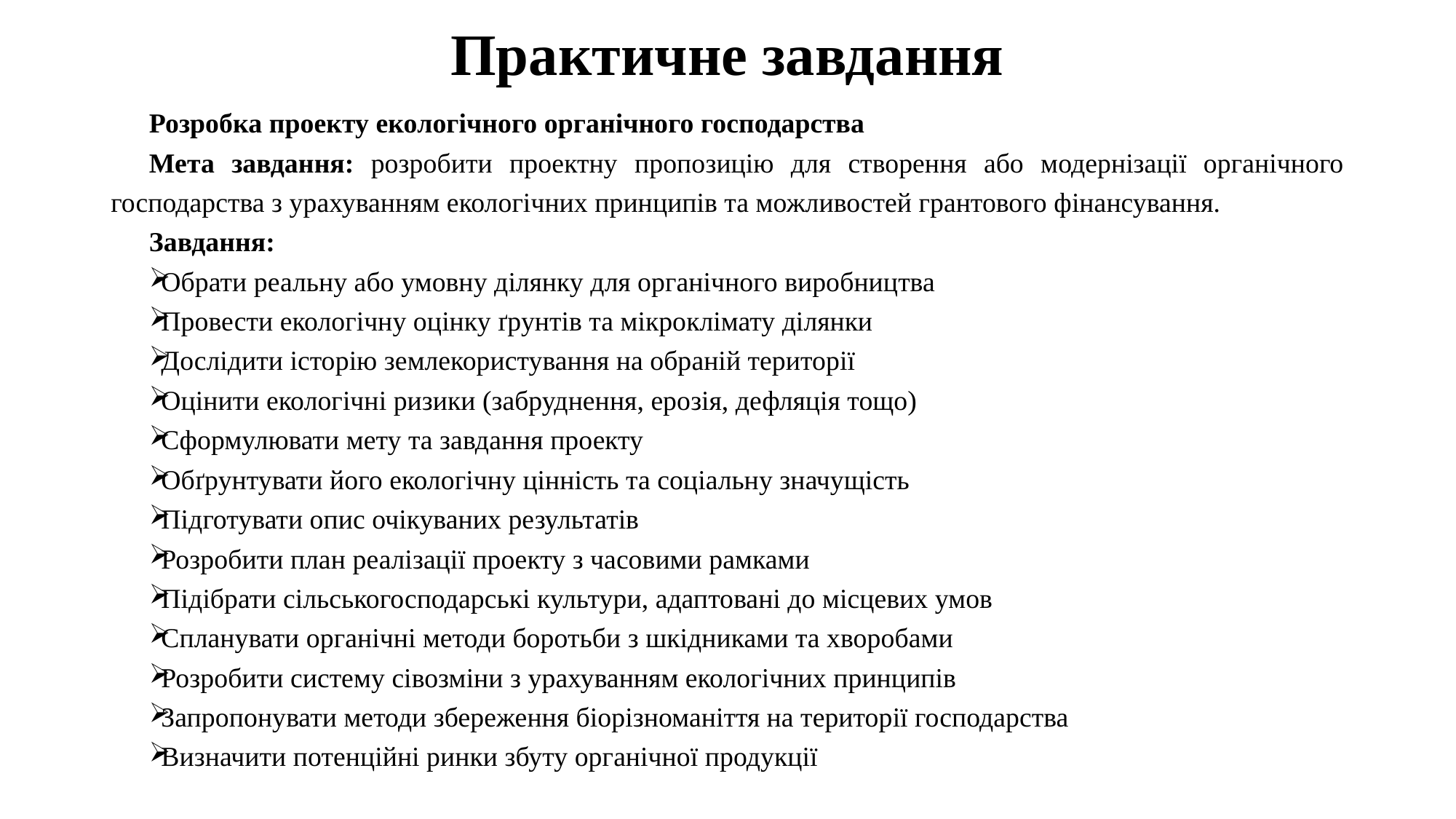

# Практичне завдання
Розробка проекту екологічного органічного господарства
Мета завдання: розробити проектну пропозицію для створення або модернізації органічного господарства з урахуванням екологічних принципів та можливостей грантового фінансування.
Завдання:
Обрати реальну або умовну ділянку для органічного виробництва
Провести екологічну оцінку ґрунтів та мікроклімату ділянки
Дослідити історію землекористування на обраній території
Оцінити екологічні ризики (забруднення, ерозія, дефляція тощо)
Сформулювати мету та завдання проекту
Обґрунтувати його екологічну цінність та соціальну значущість
Підготувати опис очікуваних результатів
Розробити план реалізації проекту з часовими рамками
Підібрати сільськогосподарські культури, адаптовані до місцевих умов
Спланувати органічні методи боротьби з шкідниками та хворобами
Розробити систему сівозміни з урахуванням екологічних принципів
Запропонувати методи збереження біорізноманіття на території господарства
Визначити потенційні ринки збуту органічної продукції